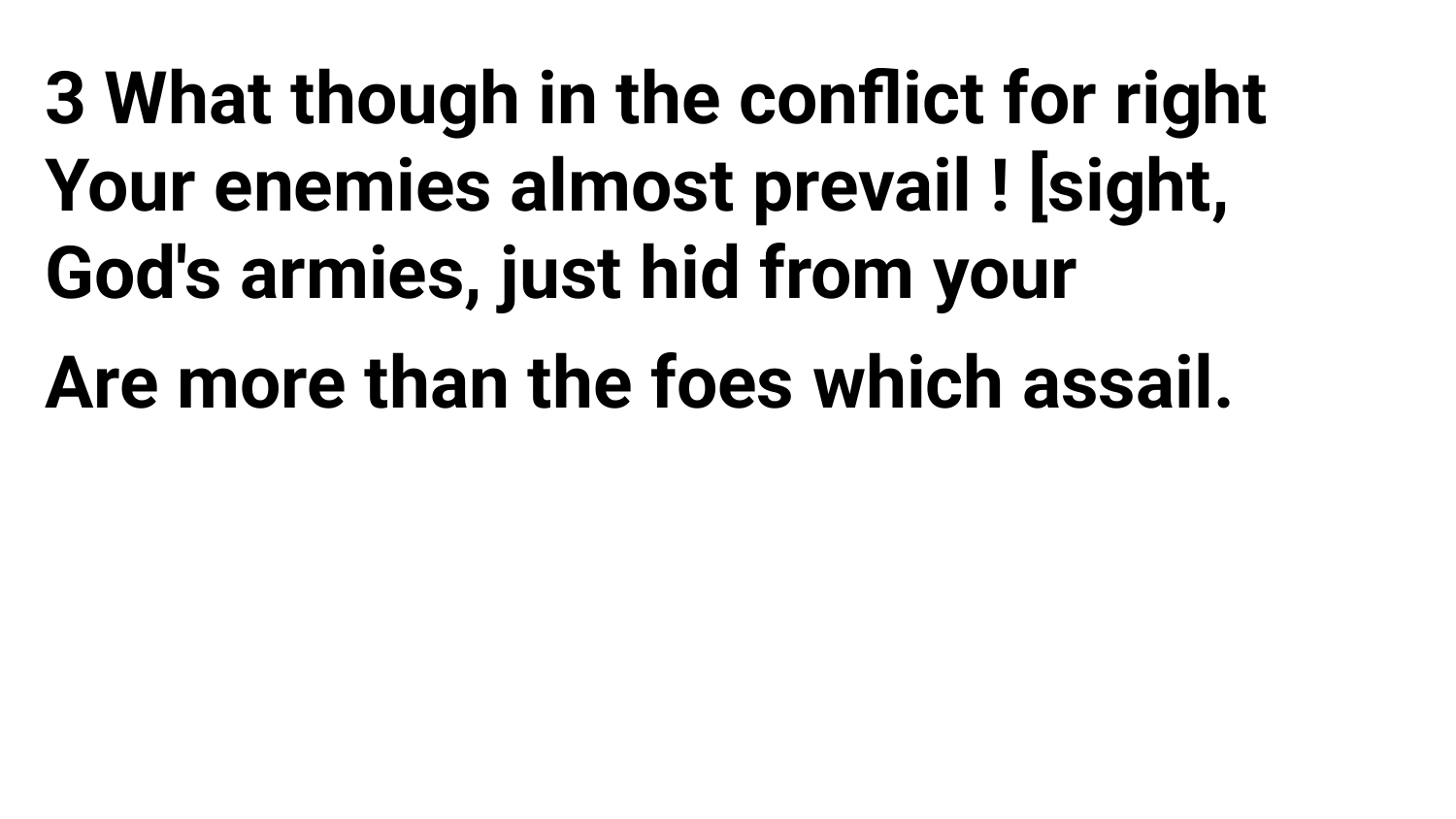

3 What though in the conflict for right
Your enemies almost prevail ! [sight,
God's armies, just hid from your
Are more than the foes which assail.